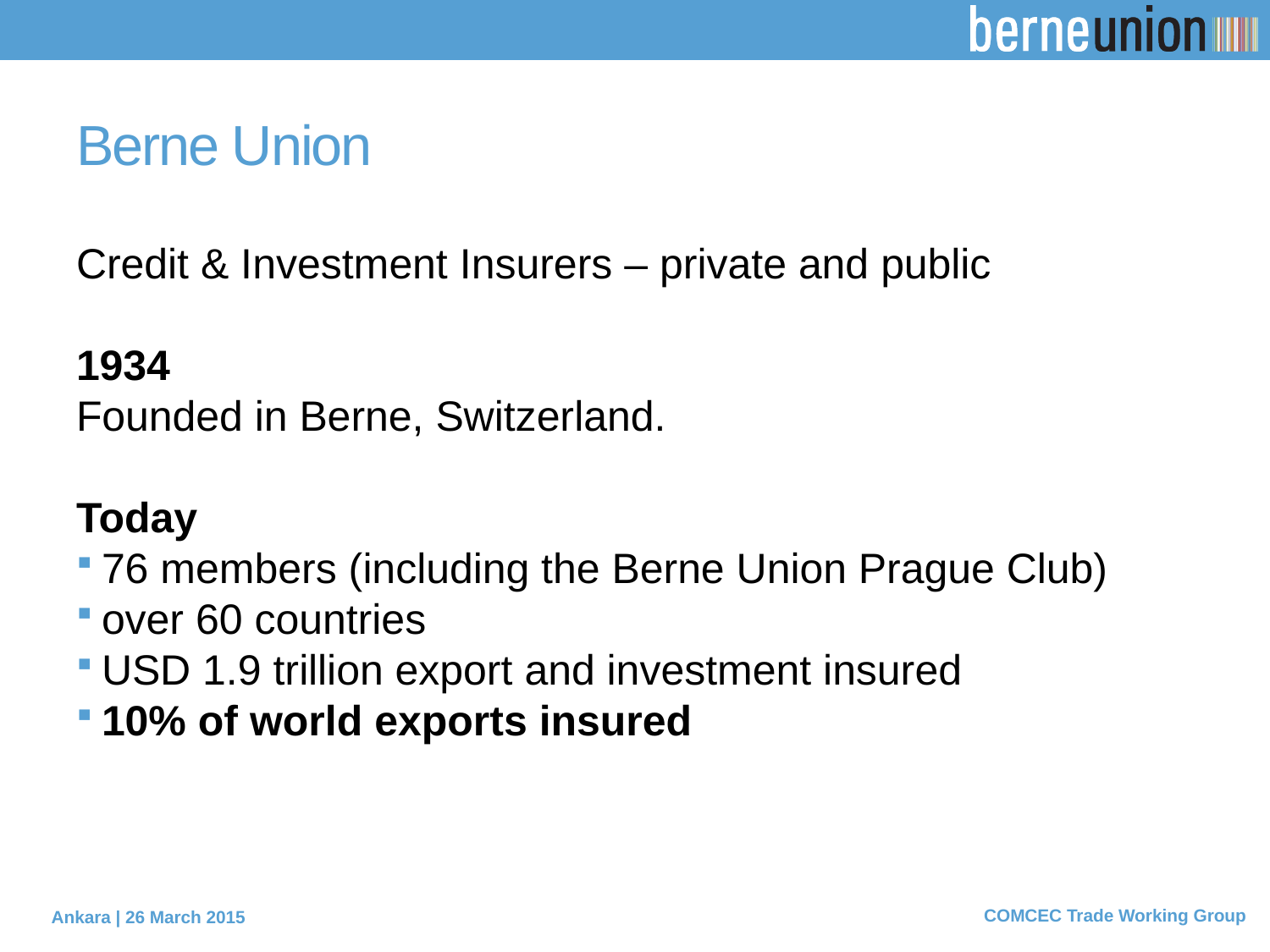

# Berne Union
Credit & Investment Insurers – private and public

1934
Founded in Berne, Switzerland.

Today
76 members (including the Berne Union Prague Club)
over 60 countries
USD 1.9 trillion export and investment insured
10% of world exports insured

COMCEC Trade Working Group
Ankara | 26 March 2015